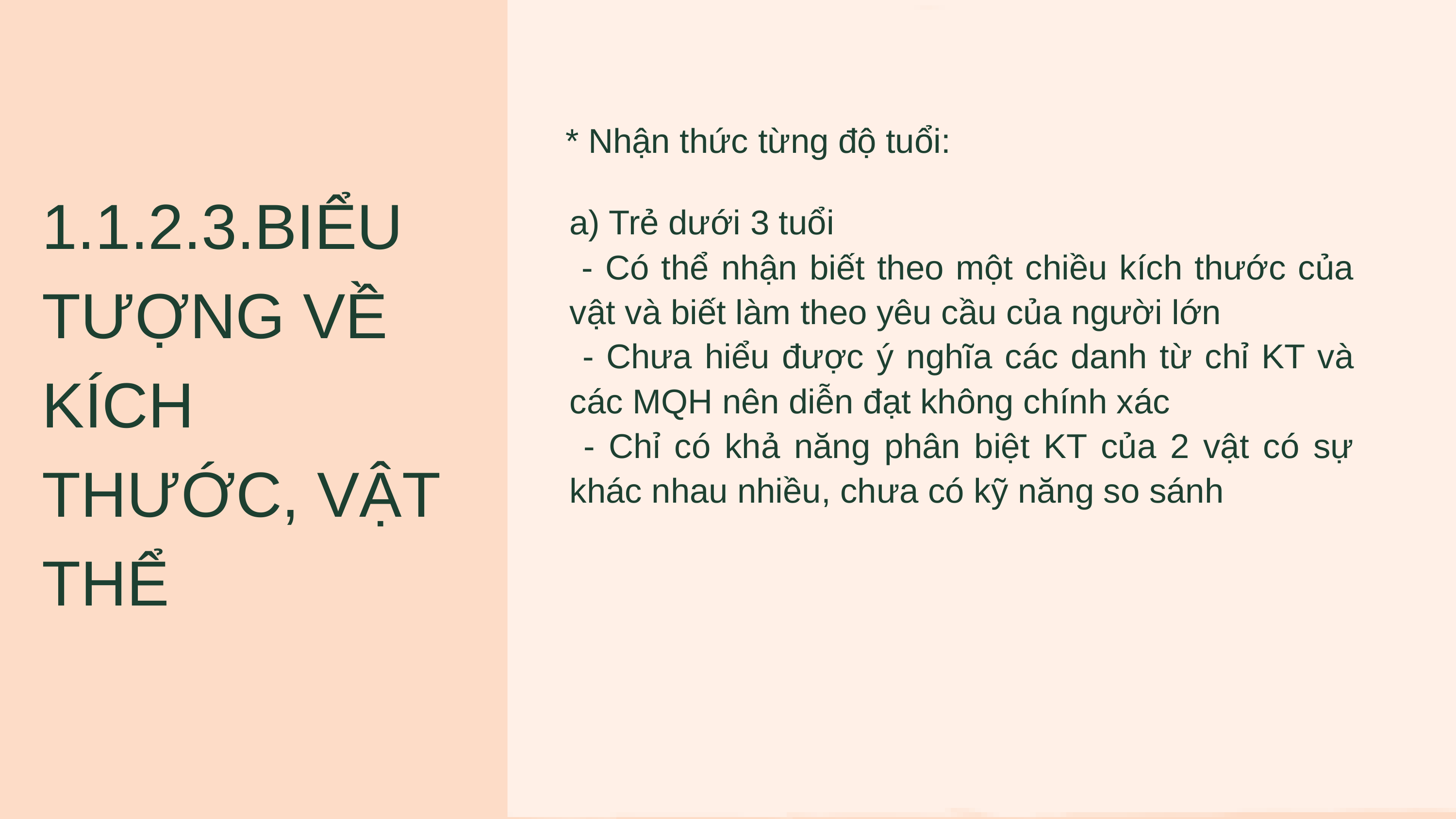

* Nhận thức từng độ tuổi:
1.1.2.3.BIỂU TƯỢNG VỀ KÍCH THƯỚC, VẬT THỂ

a) Trẻ dưới 3 tuổi
 - Có thể nhận biết theo một chiều kích thước của vật và biết làm theo yêu cầu của người lớn
 - Chưa hiểu được ý nghĩa các danh từ chỉ KT và các MQH nên diễn đạt không chính xác
 - Chỉ có khả năng phân biệt KT của 2 vật có sự khác nhau nhiều, chưa có kỹ năng so sánh